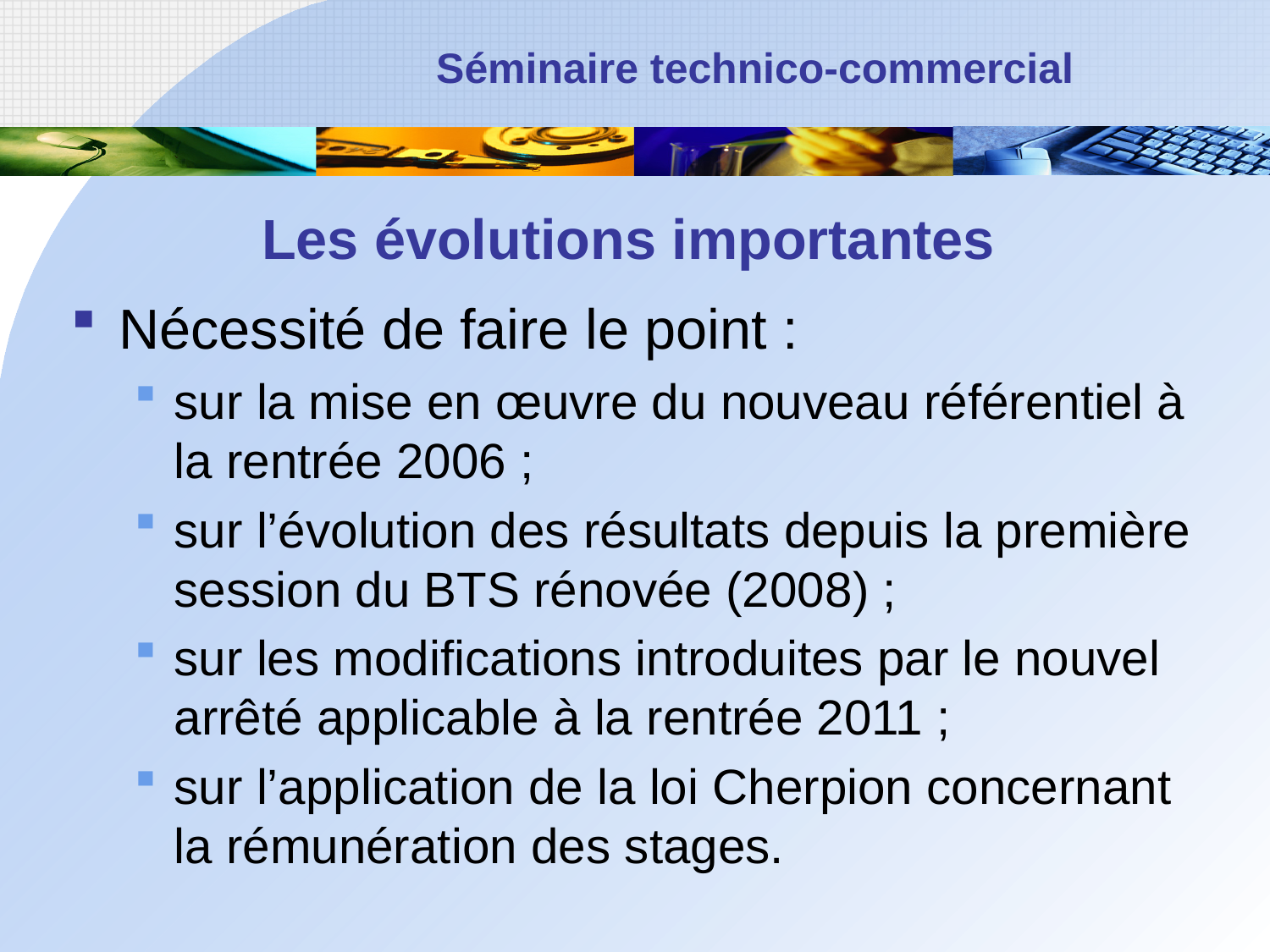

# Les évolutions importantes
Nécessité de faire le point :
sur la mise en œuvre du nouveau référentiel à la rentrée 2006 ;
sur l’évolution des résultats depuis la première session du BTS rénovée (2008) ;
sur les modifications introduites par le nouvel arrêté applicable à la rentrée 2011 ;
sur l’application de la loi Cherpion concernant la rémunération des stages.